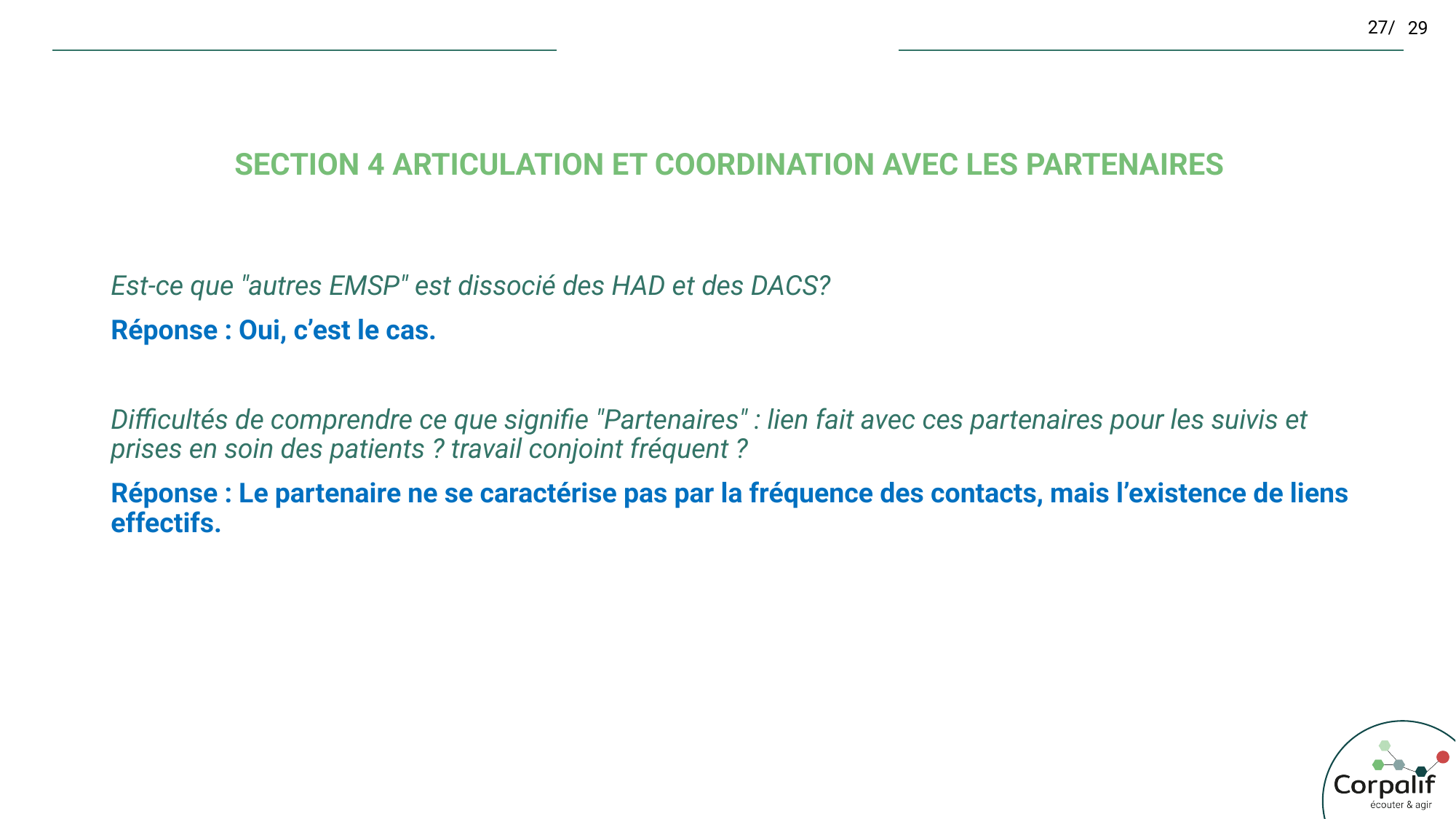

29

# Section 4 Articulation et coordination avec les partenaires

Est-ce que "autres EMSP" est dissocié des HAD et des DACS?
Réponse : Oui, c’est le cas.

Difficultés de comprendre ce que signifie "Partenaires" : lien fait avec ces partenaires pour les suivis et prises en soin des patients ? travail conjoint fréquent ?
Réponse : Le partenaire ne se caractérise pas par la fréquence des contacts, mais l’existence de liens effectifs.